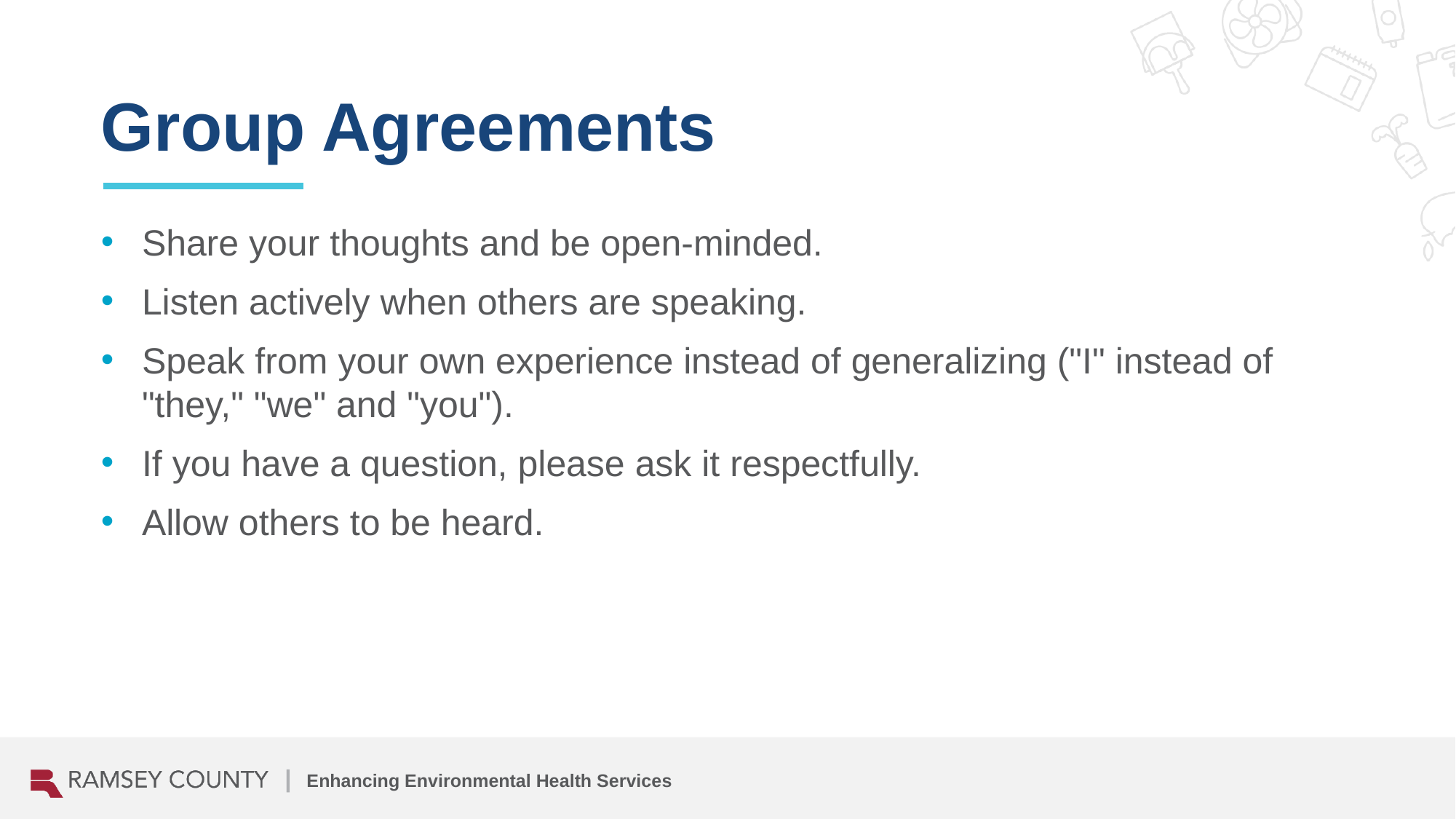

# Group Agreements
Share your thoughts and be open-minded.
Listen actively when others are speaking.
Speak from your own experience instead of generalizing ("I" instead of "they," "we" and "you").
If you have a question, please ask it respectfully.
Allow others to be heard.